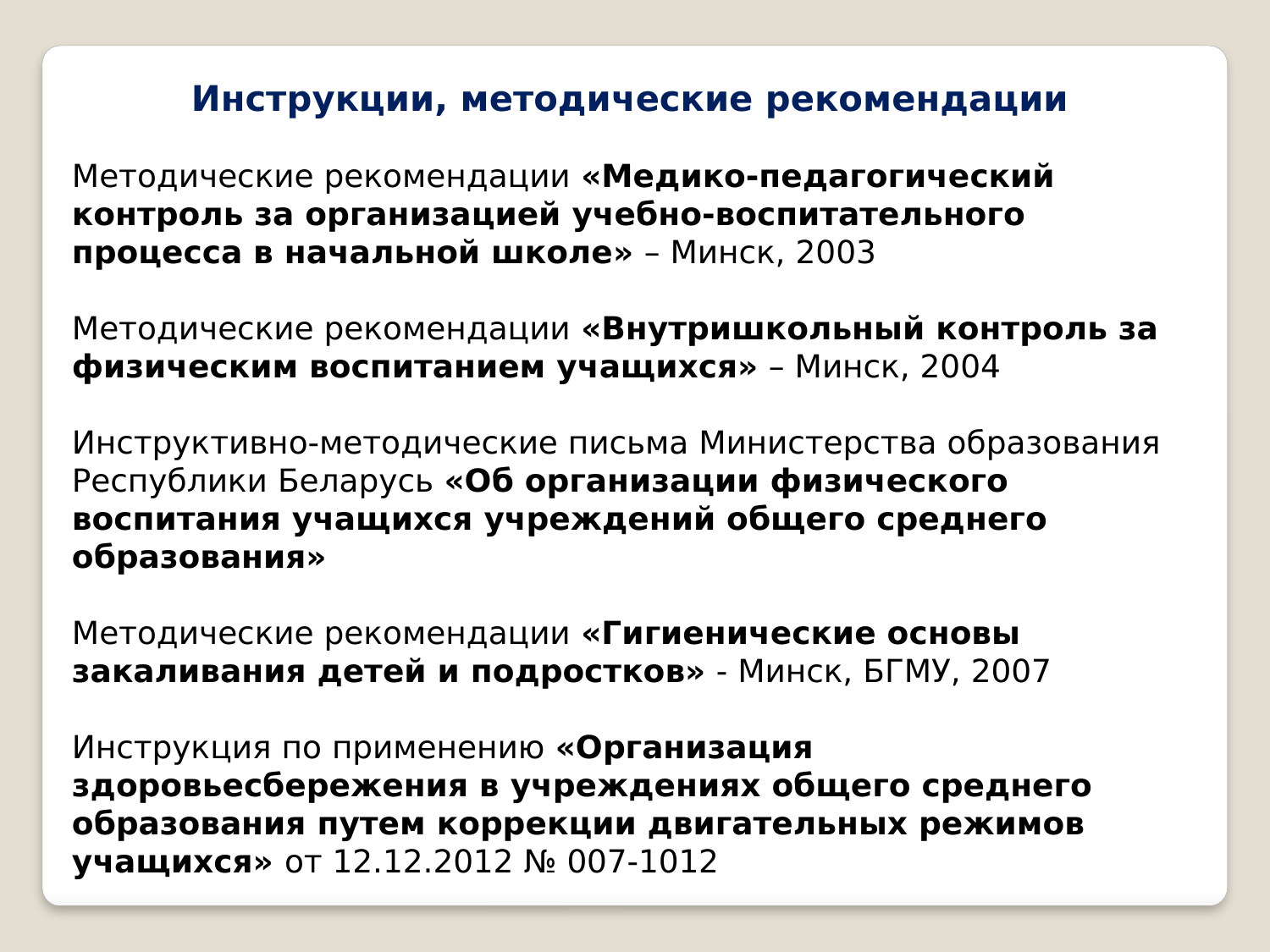

Инструкции, методические рекомендации

Методические рекомендации «Медико-педагогический контроль за организацией учебно-воспитательного процесса в начальной школе» – Минск, 2003

Методические рекомендации «Внутришкольный контроль за физическим воспитанием учащихся» – Минск, 2004

Инструктивно-методические письма Министерства образования Республики Беларусь «Об организации физического воспитания учащихся учреждений общего среднего образования»

Методические рекомендации «Гигиенические основы закаливания детей и подростков» - Минск, БГМУ, 2007

Инструкция по применению «Организация здоровьесбережения в учреждениях общего среднего образования путем коррекции двигательных режимов учащихся» от 12.12.2012 № 007-1012